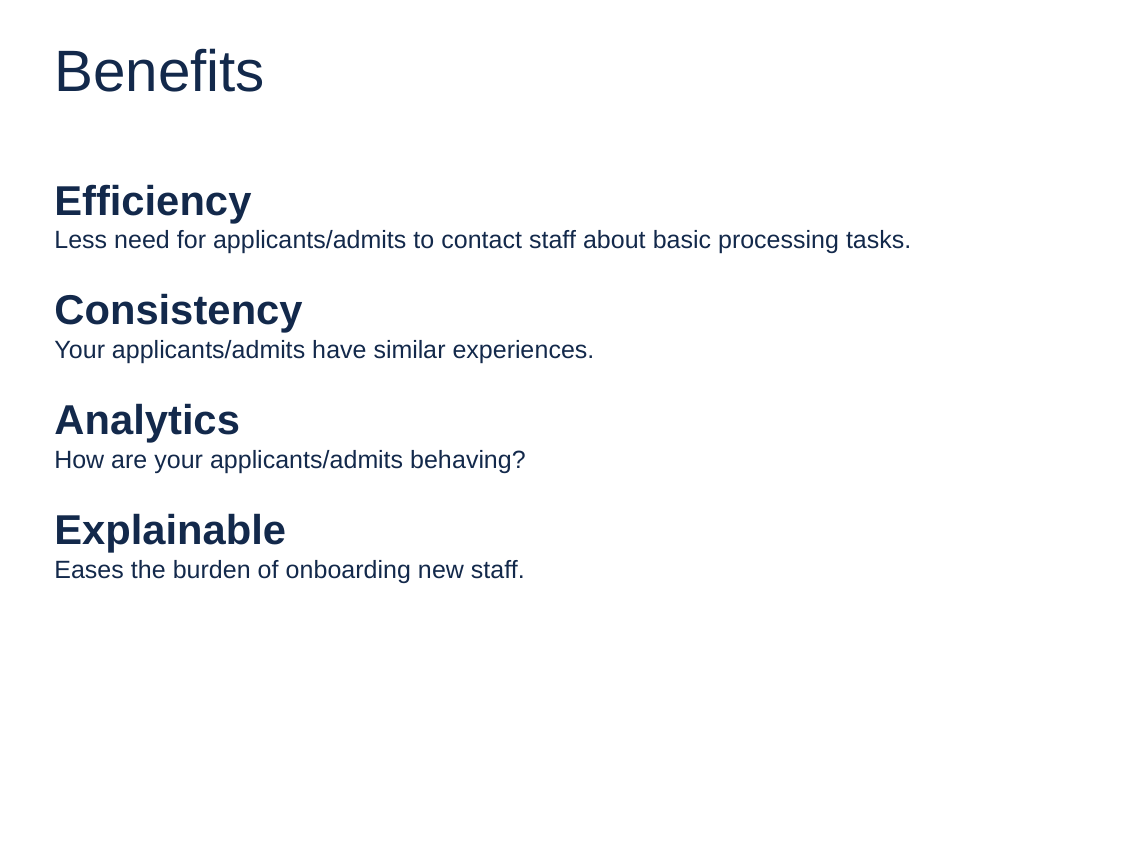

# Benefits Efficiency Less need for applicants/admits to contact staff about basic processing tasks. Consistency Your applicants/admits have similar experiences. Analytics How are your applicants/admits behaving? Explainable Eases the burden of onboarding new staff.